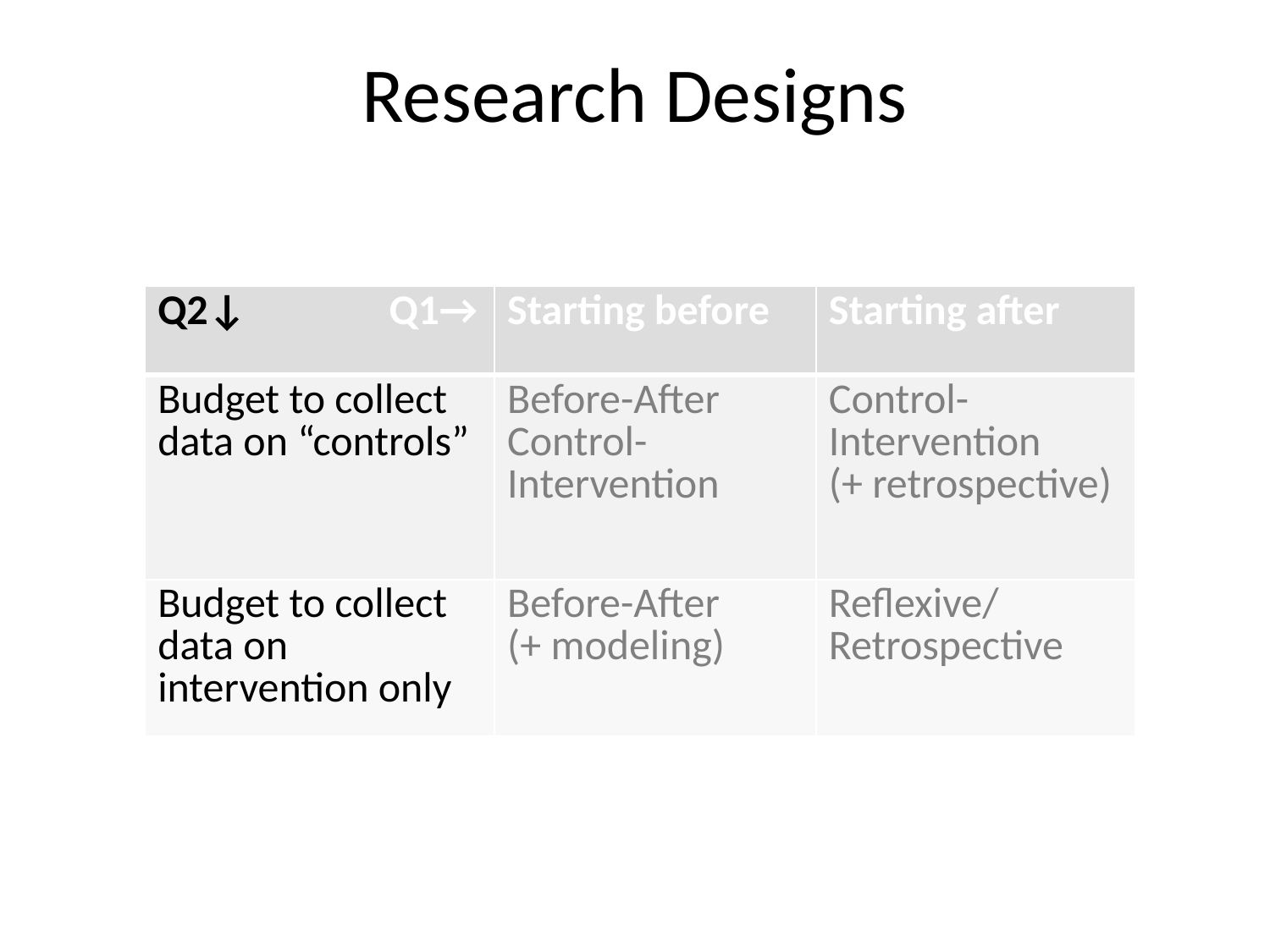

# Research Designs

| Q2↓ Q1→ | Starting before | Starting after |
| --- | --- | --- |
| Budget to collect data on “controls” | Before-After Control-Intervention | Control-Intervention (+ retrospective) |
| Budget to collect data on intervention only | Before-After (+ modeling) | Reflexive/ Retrospective |